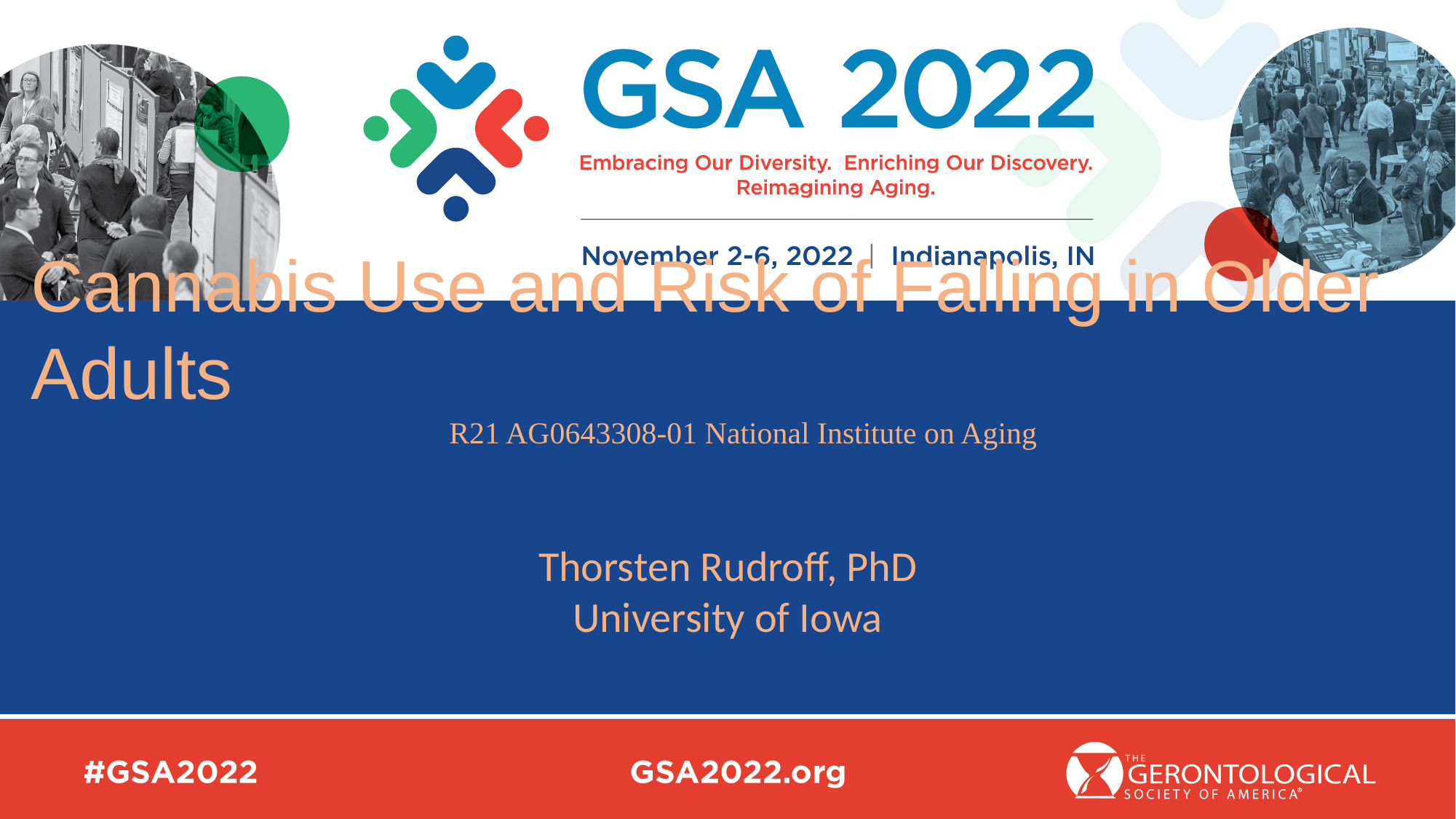

Cannabis Use and Risk of Falling in Older Adults
R21 AG0643308-01 National Institute on Aging

Thorsten Rudroff, PhD
University of Iowa